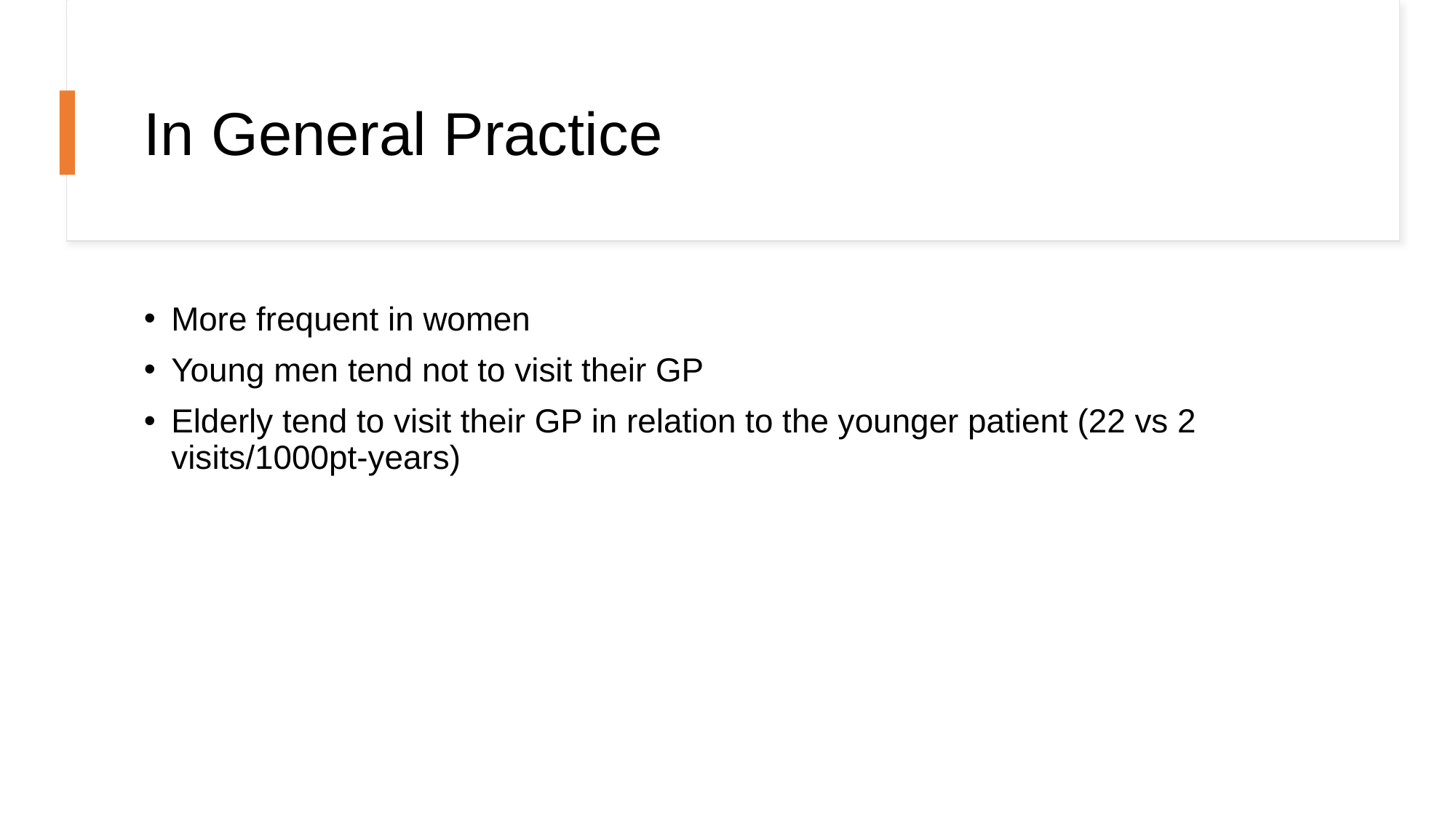

# In General Practice

More frequent in women
Young men tend not to visit their GP
Elderly tend to visit their GP in relation to the younger patient (22 vs 2 visits/1000pt-years)